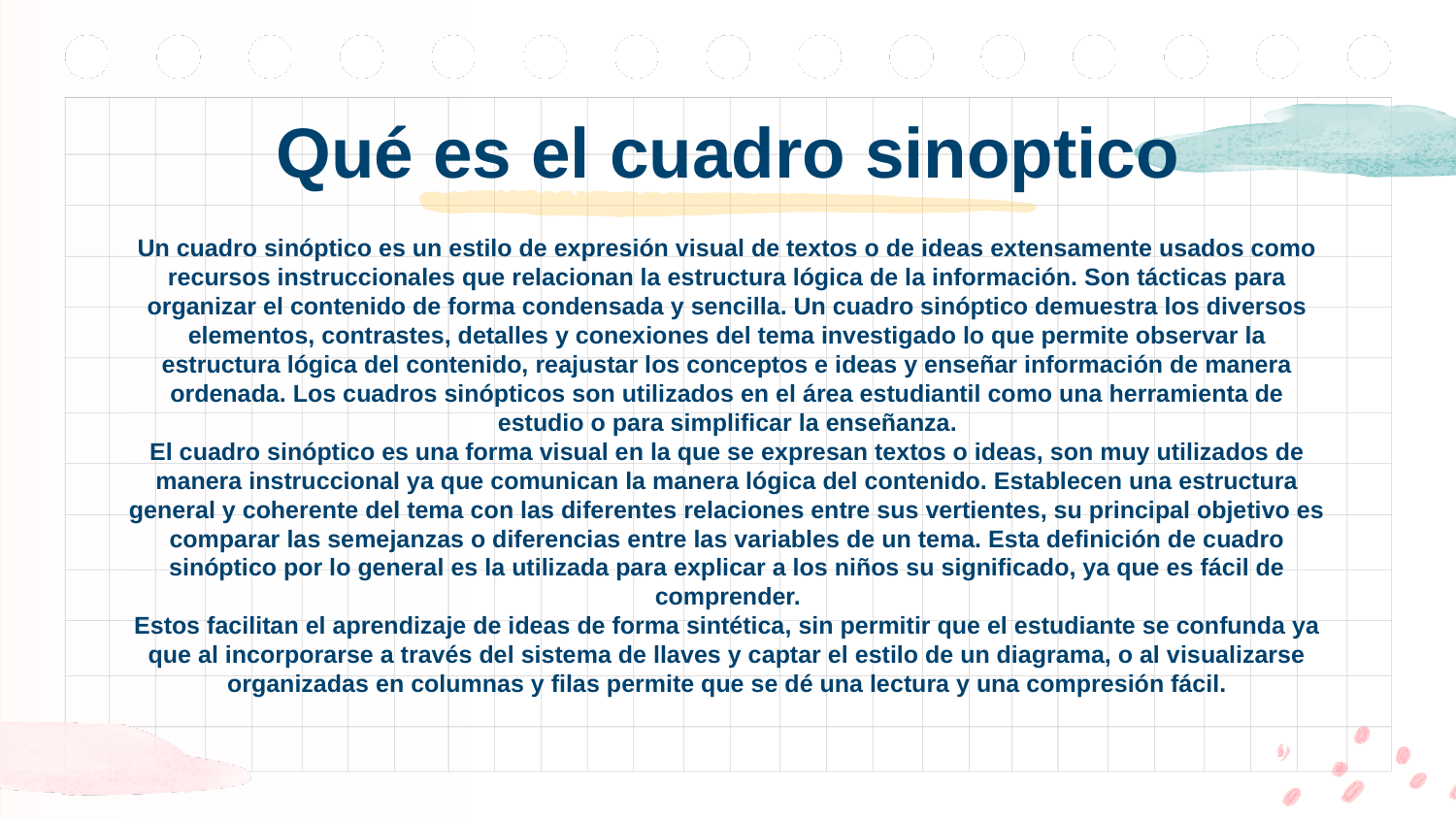

# Qué es el cuadro sinoptico

Un cuadro sinóptico es un estilo de expresión visual de textos o de ideas extensamente usados como recursos instruccionales que relacionan la estructura lógica de la información. Son tácticas para organizar el contenido de forma condensada y sencilla. Un cuadro sinóptico demuestra los diversos elementos, contrastes, detalles y conexiones del tema investigado lo que permite observar la estructura lógica del contenido, reajustar los conceptos e ideas y enseñar información de manera ordenada. Los cuadros sinópticos son utilizados en el área estudiantil como una herramienta de estudio o para simplificar la enseñanza.
El cuadro sinóptico es una forma visual en la que se expresan textos o ideas, son muy utilizados de manera instruccional ya que comunican la manera lógica del contenido. Establecen una estructura general y coherente del tema con las diferentes relaciones entre sus vertientes, su principal objetivo es comparar las semejanzas o diferencias entre las variables de un tema. Esta definición de cuadro sinóptico por lo general es la utilizada para explicar a los niños su significado, ya que es fácil de comprender.
Estos facilitan el aprendizaje de ideas de forma sintética, sin permitir que el estudiante se confunda ya que al incorporarse a través del sistema de llaves y captar el estilo de un diagrama, o al visualizarse organizadas en columnas y filas permite que se dé una lectura y una compresión fácil.